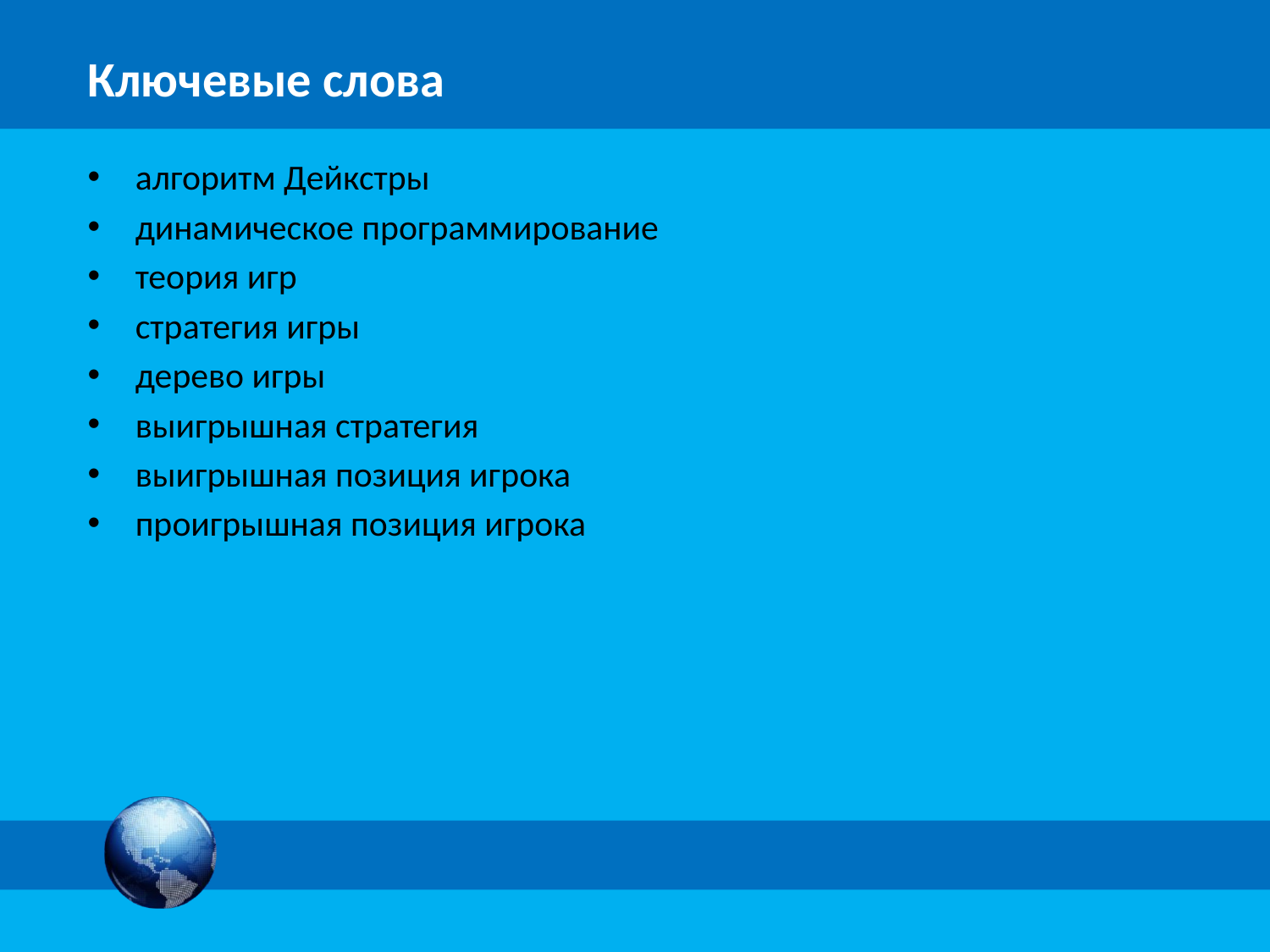

# Ключевые слова
алгоритм Дейкстры
динамическое программирование
теория игр
стратегия игры
дерево игры
выигрышная стратегия
выигрышная позиция игрока
проигрышная позиция игрока